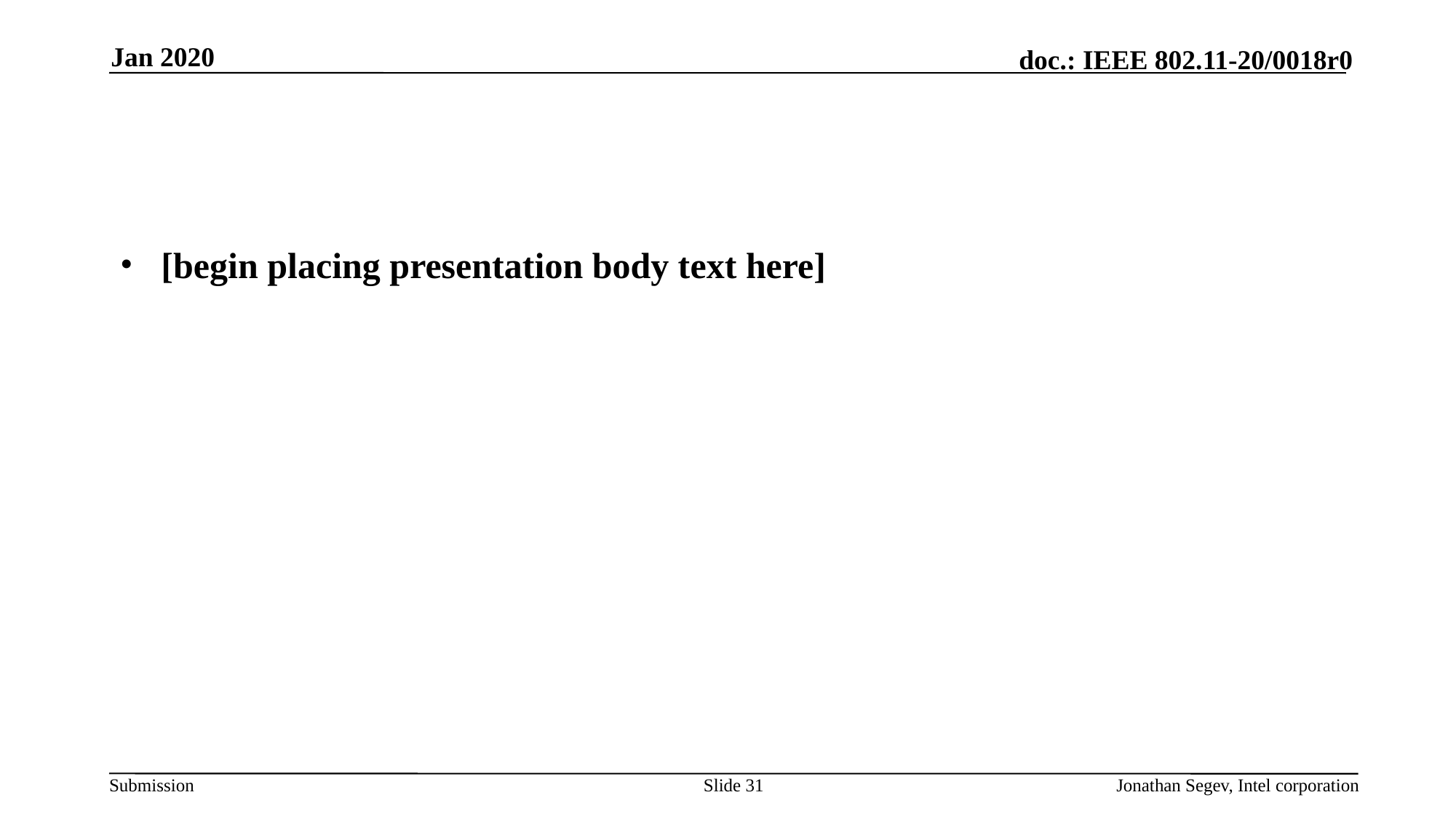

Jan 2020
#
[begin placing presentation body text here]
Slide 31
Jonathan Segev, Intel corporation